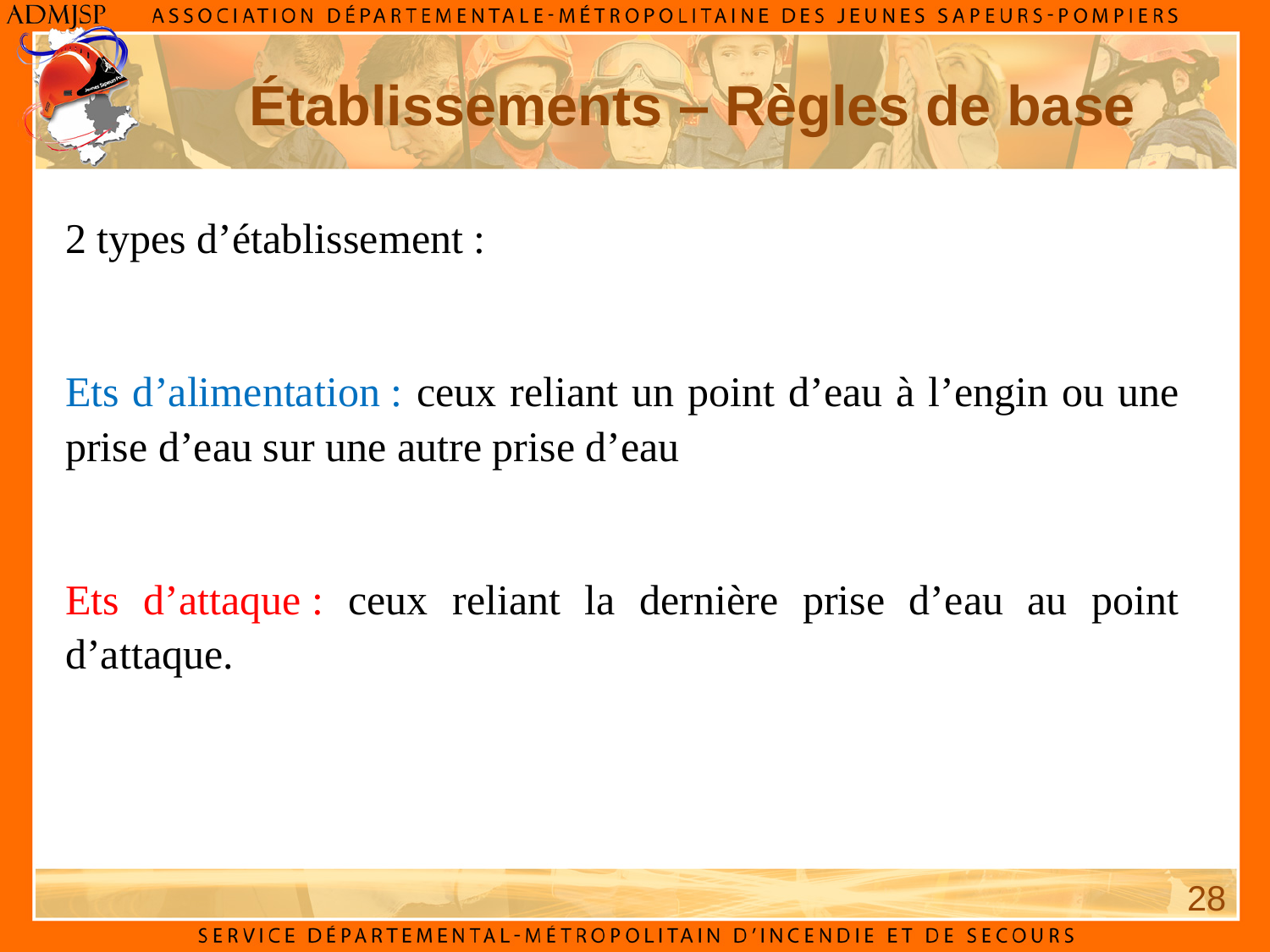

Établissements – Règles de base
2 types d’établissement :

Ets d’alimentation : ceux reliant un point d’eau à l’engin ou une prise d’eau sur une autre prise d’eau

Ets d’attaque : ceux reliant la dernière prise d’eau au point d’attaque.
28